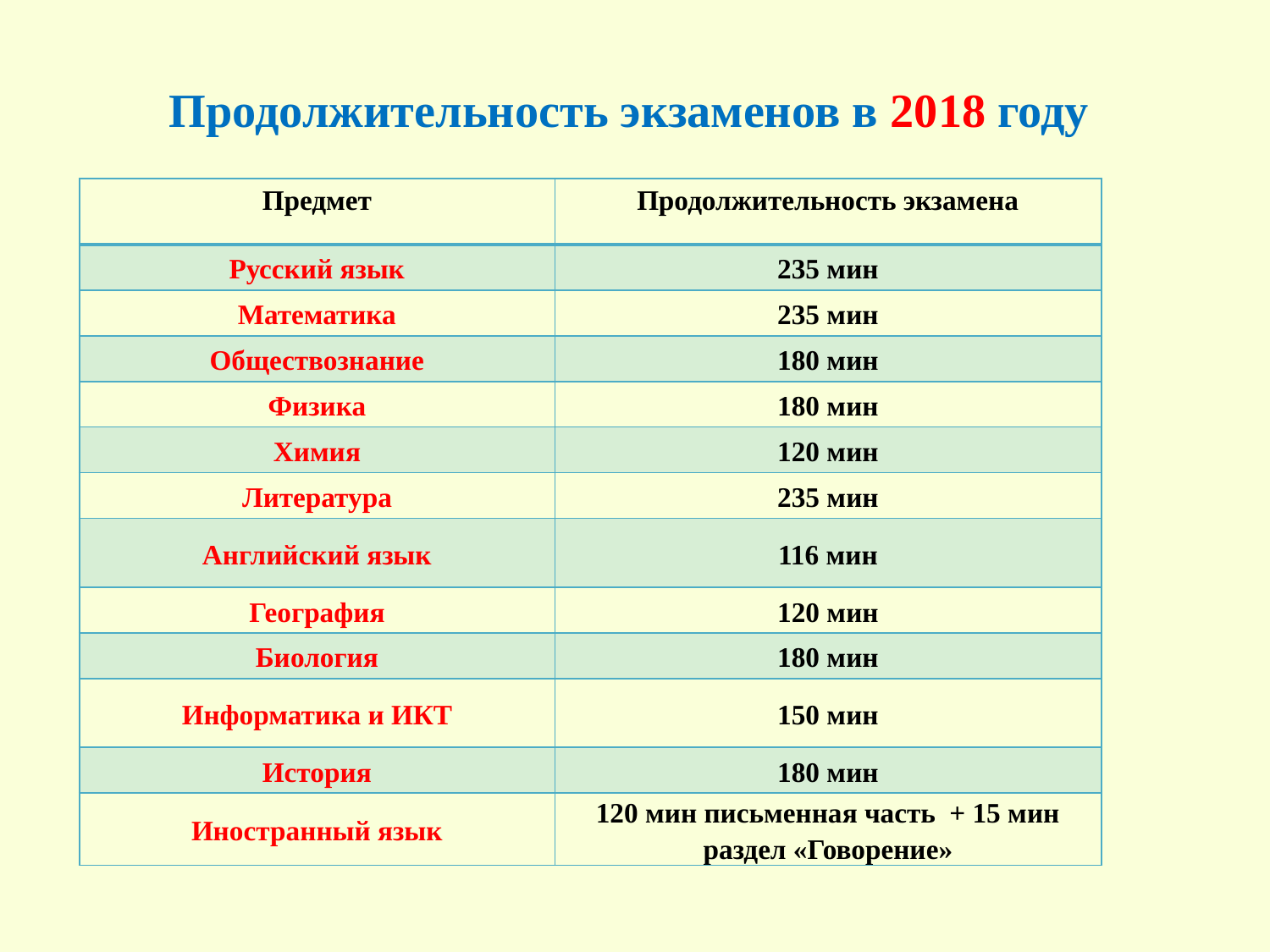

# Продолжительность экзаменов в 2018 году
| Предмет | Продолжительность экзамена |
| --- | --- |
| Русский язык | 235 мин |
| Математика | 235 мин |
| Обществознание | 180 мин |
| Физика | 180 мин |
| Химия | 120 мин |
| Литература | 235 мин |
| Английский язык | 116 мин |
| География | 120 мин |
| Биология | 180 мин |
| Информатика и ИКТ | 150 мин |
| История | 180 мин |
| Иностранный язык | 120 мин письменная часть + 15 мин раздел «Говорение» |